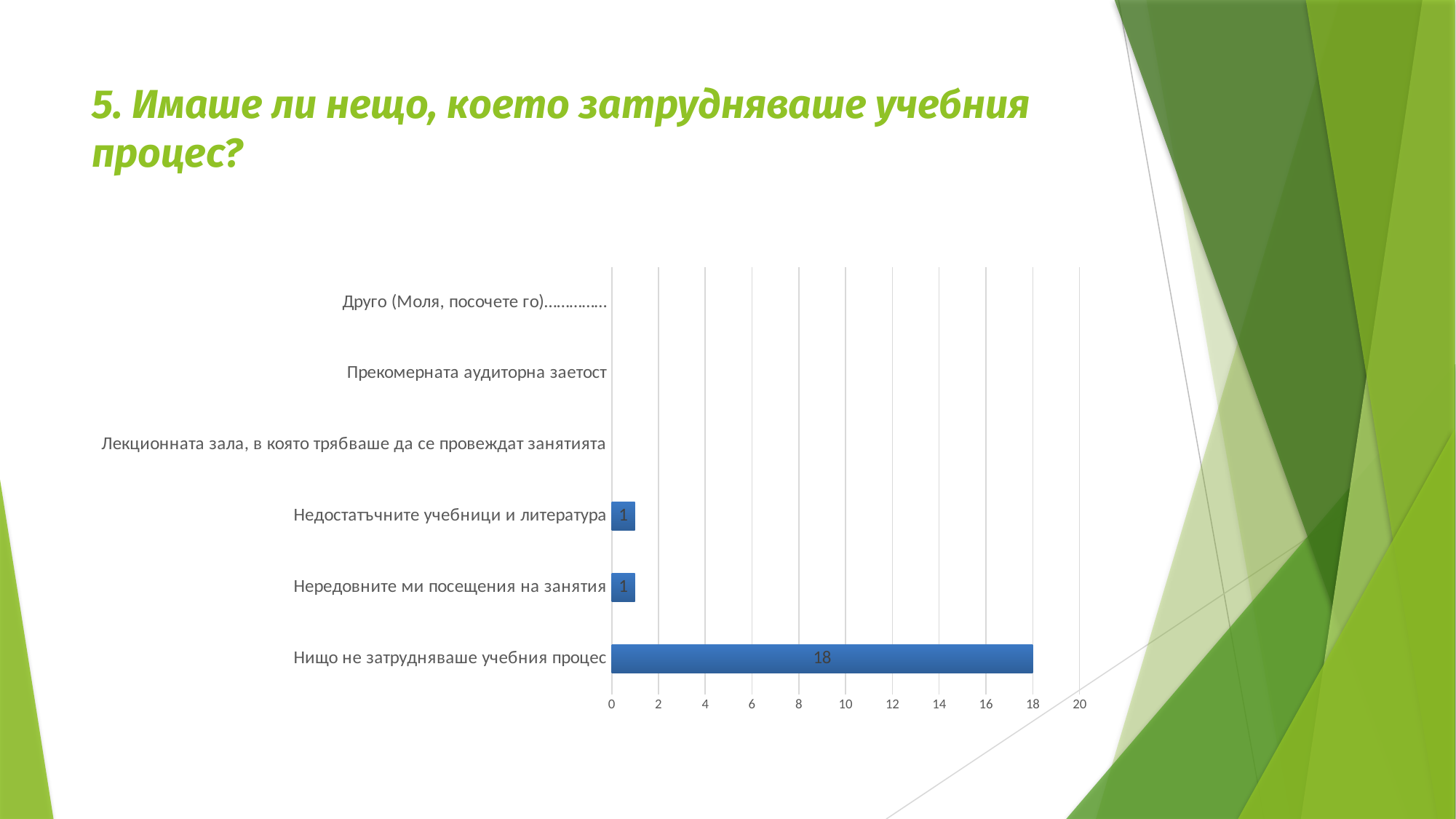

# 5. Имаше ли нещо, което затрудняваше учебния процес?

### Chart

| Category |  |
|---|---|
| Нищо не затрудняваше учебния процес | 18.0 |
| Нередовните ми посещения на занятия | 1.0 |
| Недостатъчните учебници и литература | 1.0 |
| Лекционната зала, в която трябваше да се провеждат занятията | None |
| Прекомерната аудиторна заетост | None |
| Друго (Моля, посочете го)…………… | None |